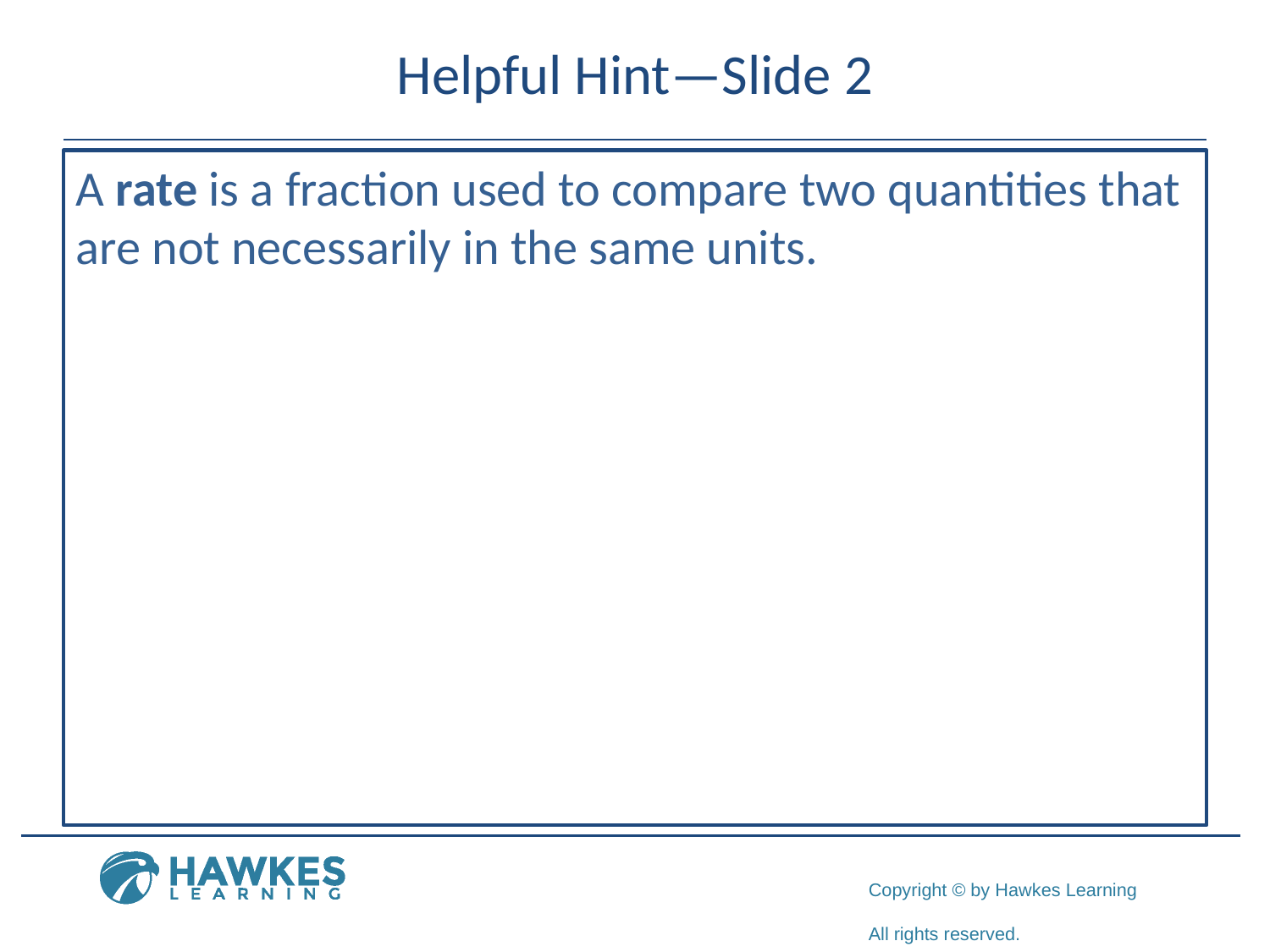

# Helpful Hint—Slide 2
A rate is a fraction used to compare two quantities that are not necessarily in the same units.